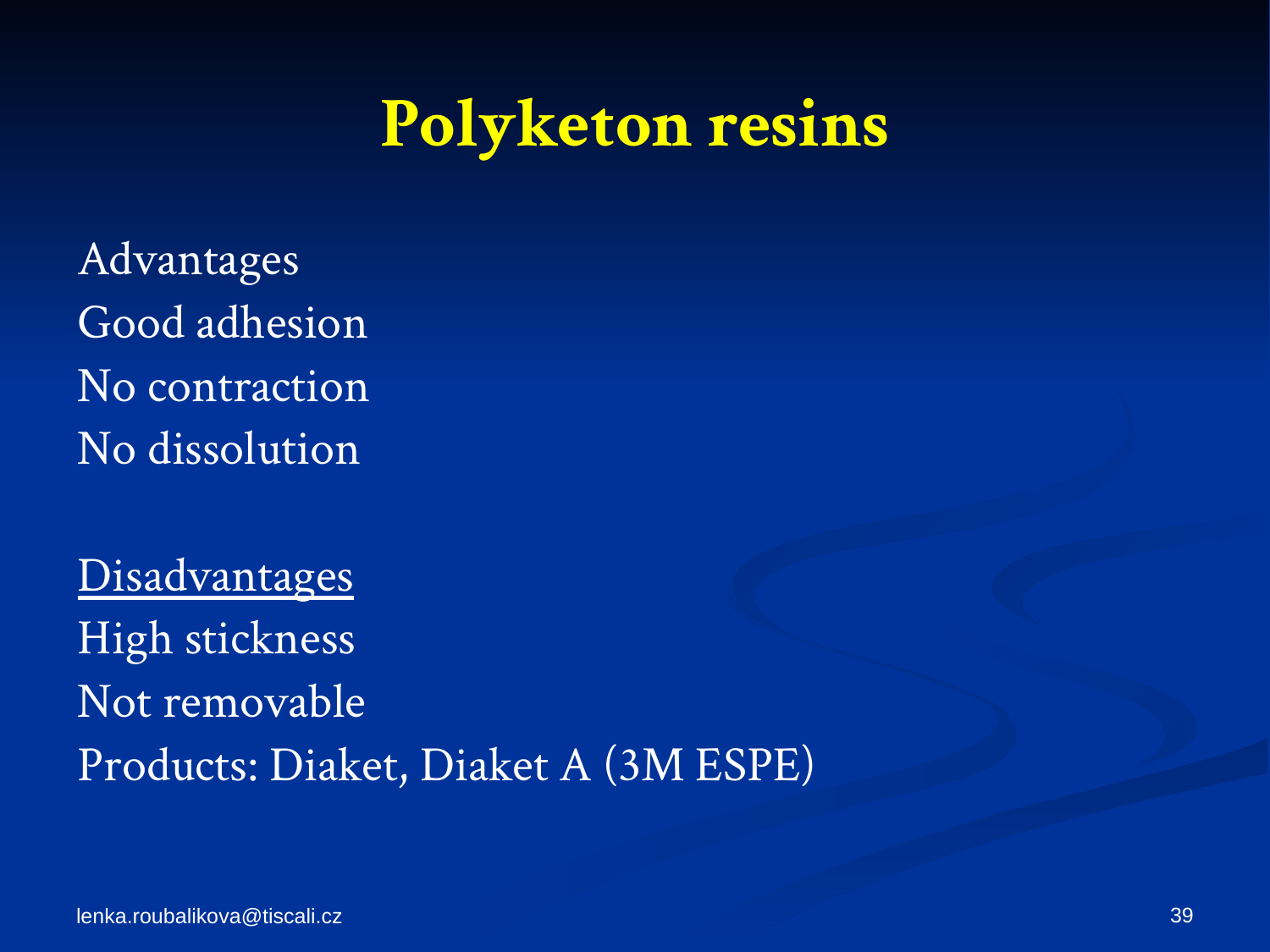

# Polyketon resins
Advantages
Good adhesion
No contraction
No dissolution

Disadvantages
High stickness
Not removable
Products: Diaket, Diaket A (3M ESPE)

39
lenka.roubalikova@tiscali.cz